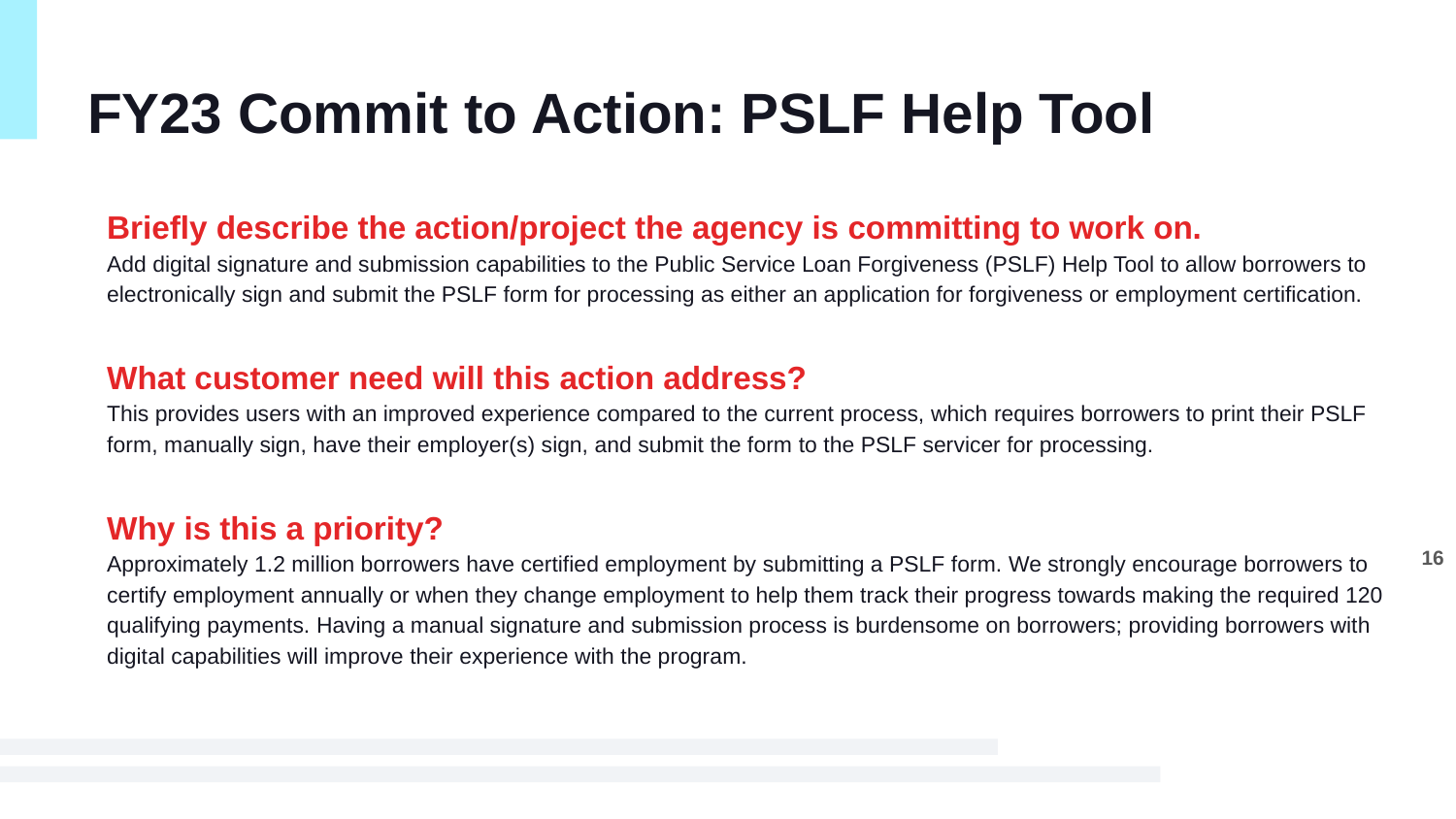

# FY23 Commit to Action: PSLF Help Tool
Briefly describe the action/project the agency is committing to work on.
Add digital signature and submission capabilities to the Public Service Loan Forgiveness (PSLF) Help Tool to allow borrowers to electronically sign and submit the PSLF form for processing as either an application for forgiveness or employment certification.

What customer need will this action address?
This provides users with an improved experience compared to the current process, which requires borrowers to print their PSLF form, manually sign, have their employer(s) sign, and submit the form to the PSLF servicer for processing.

Why is this a priority?
Approximately 1.2 million borrowers have certified employment by submitting a PSLF form. We strongly encourage borrowers to certify employment annually or when they change employment to help them track their progress towards making the required 120 qualifying payments. Having a manual signature and submission process is burdensome on borrowers; providing borrowers with digital capabilities will improve their experience with the program.

16